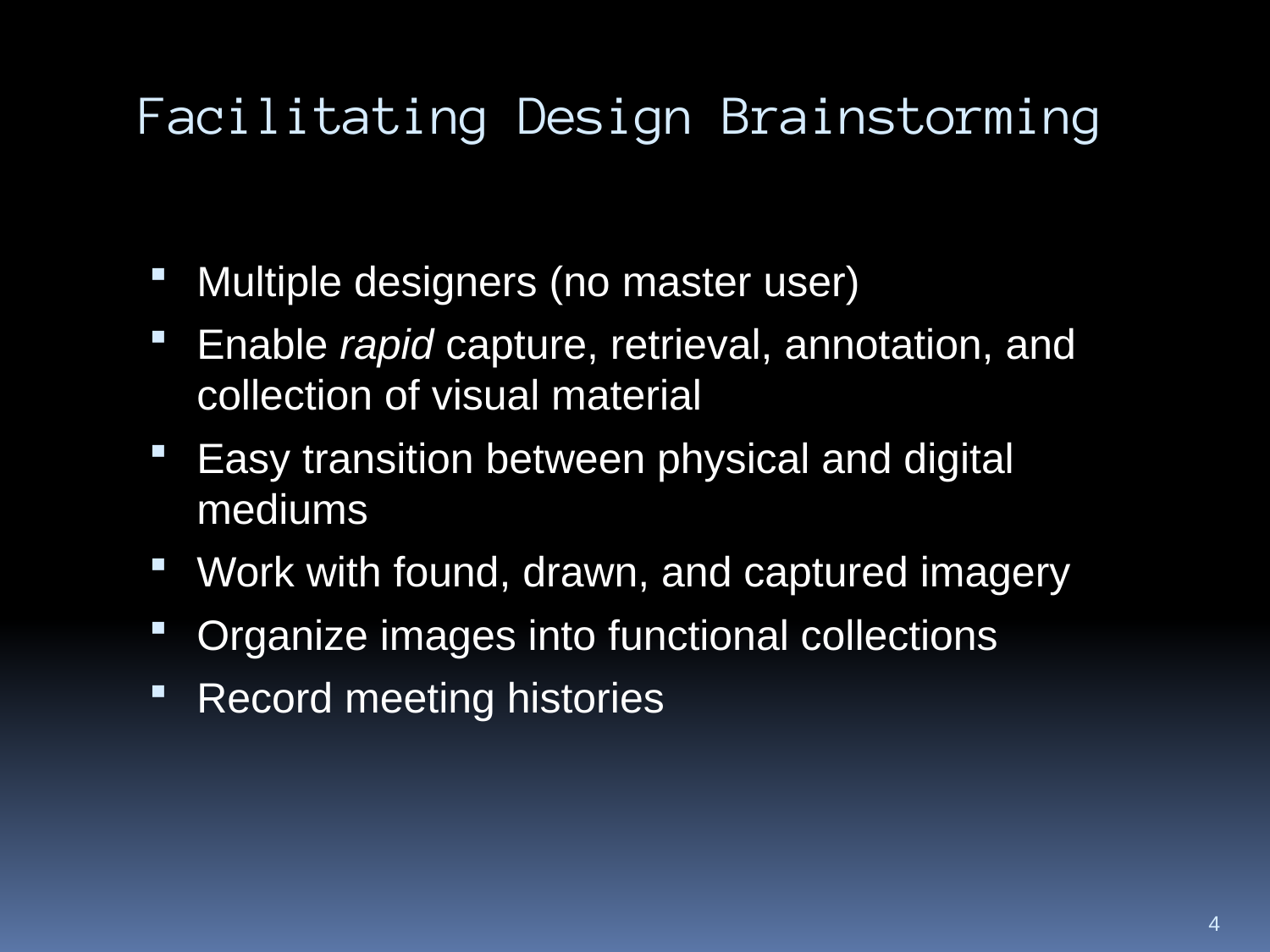

# Facilitating Design Brainstorming
Multiple designers (no master user)
Enable rapid capture, retrieval, annotation, and collection of visual material
Easy transition between physical and digital mediums
Work with found, drawn, and captured imagery
Organize images into functional collections
Record meeting histories

4